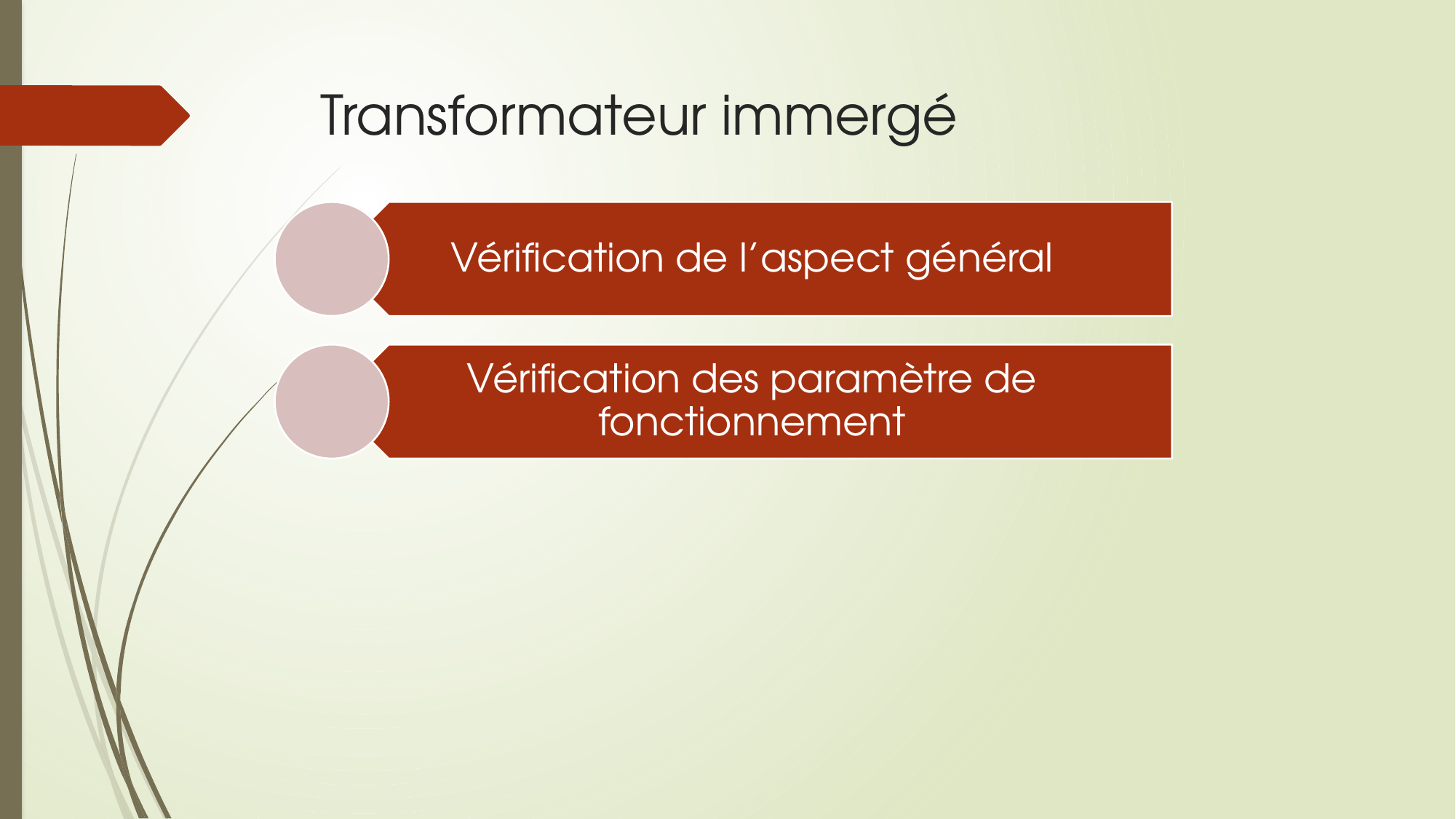

# Transformateur immergé
Vérification de l’aspect général
Vérification des paramètre de fonctionnement